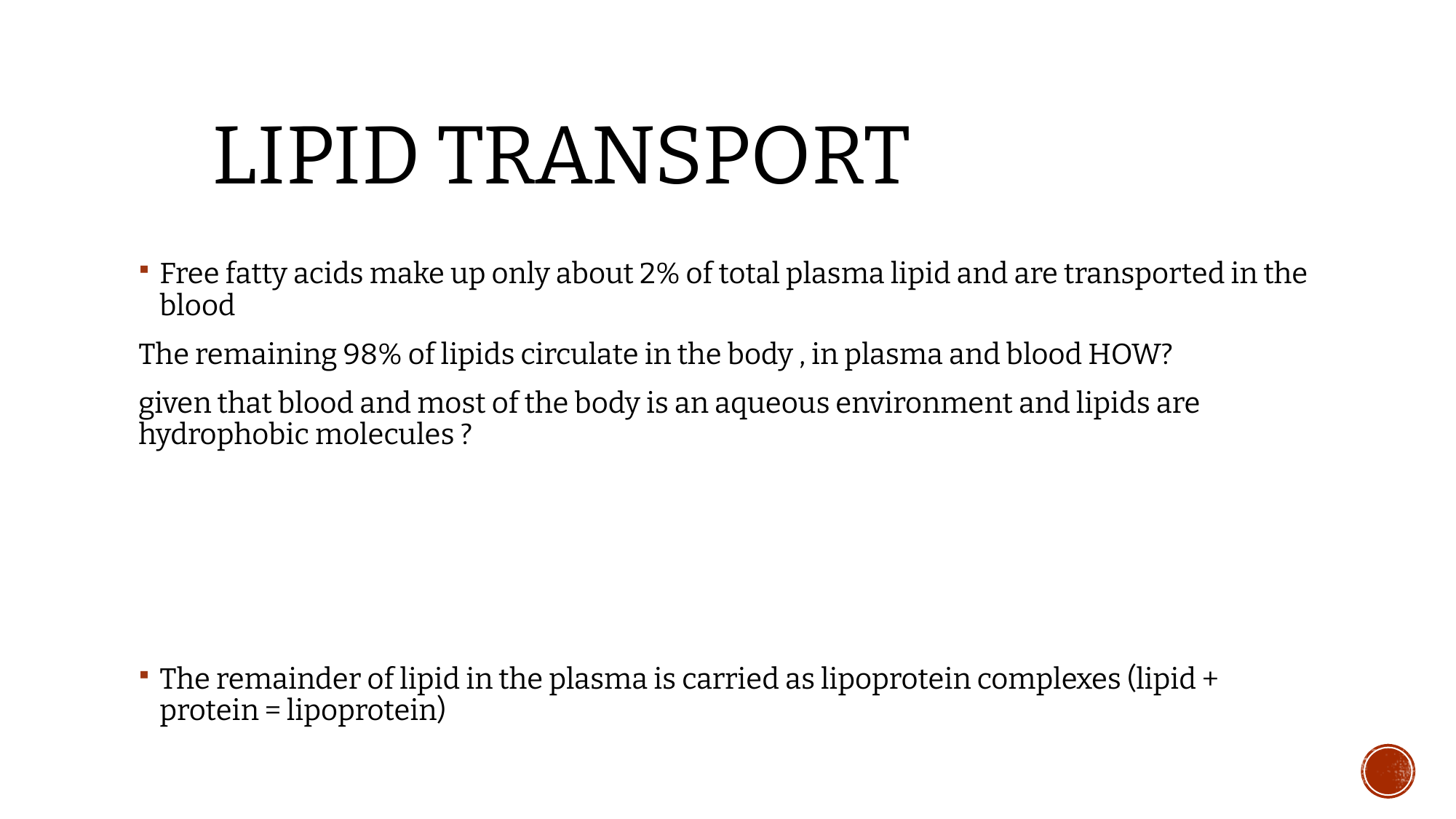

# Lipid Transport
Free fatty acids make up only about 2% of total plasma lipid and are transported in the blood
The remaining 98% of lipids circulate in the body , in plasma and blood HOW?
given that blood and most of the body is an aqueous environment and lipids are hydrophobic molecules ?

The remainder of lipid in the plasma is carried as lipoprotein complexes (lipid + protein = lipoprotein)